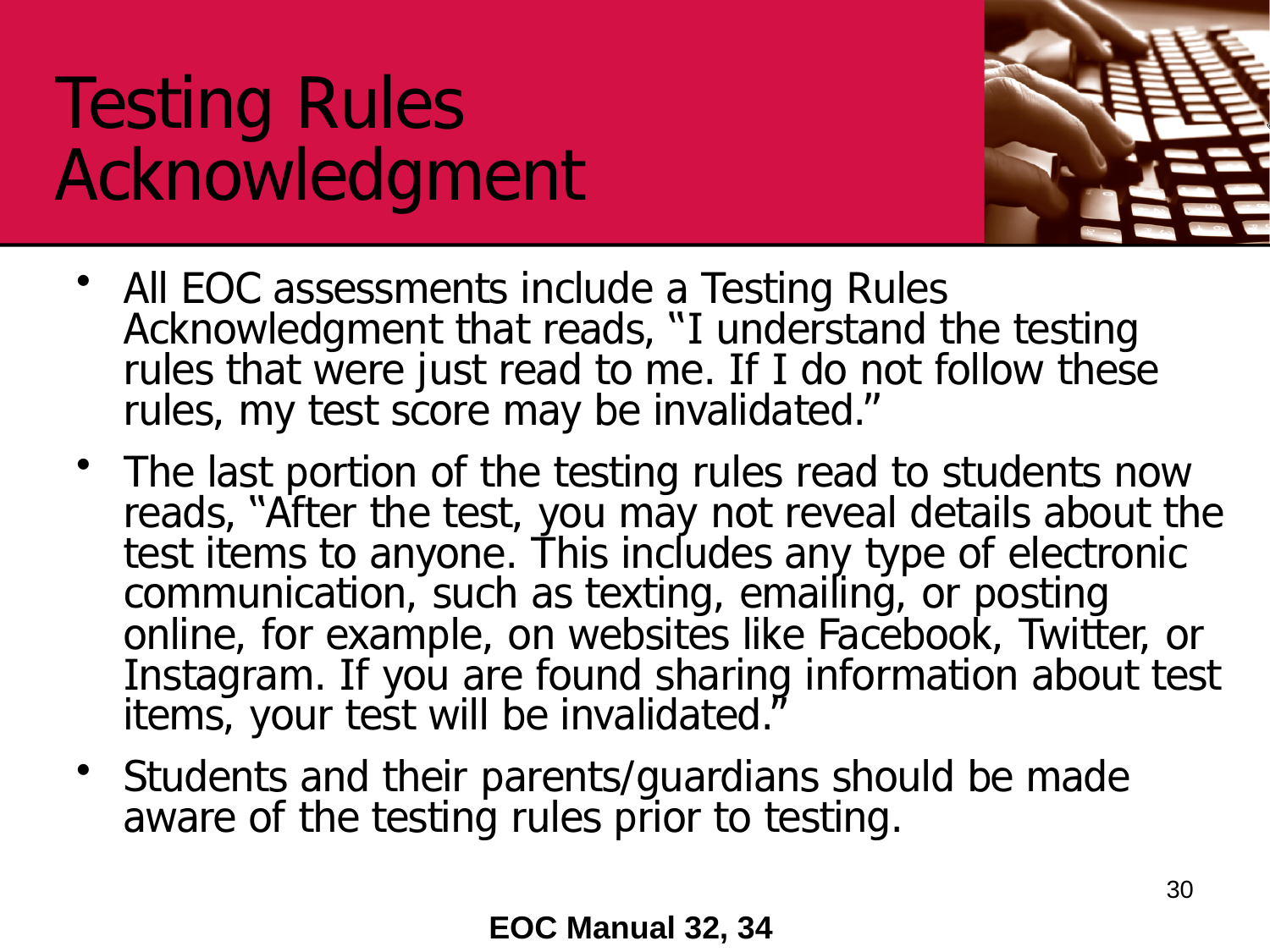

# Testing Rules Acknowledgment
All EOC assessments include a Testing Rules Acknowledgment that reads, “I understand the testing rules that were just read to me. If I do not follow these rules, my test score may be invalidated.”
The last portion of the testing rules read to students now reads, “After the test, you may not reveal details about the test items to anyone. This includes any type of electronic communication, such as texting, emailing, or posting online, for example, on websites like Facebook, Twitter, or Instagram. If you are found sharing information about test items, your test will be invalidated.”
Students and their parents/guardians should be made aware of the testing rules prior to testing.
30
EOC Manual 32, 34